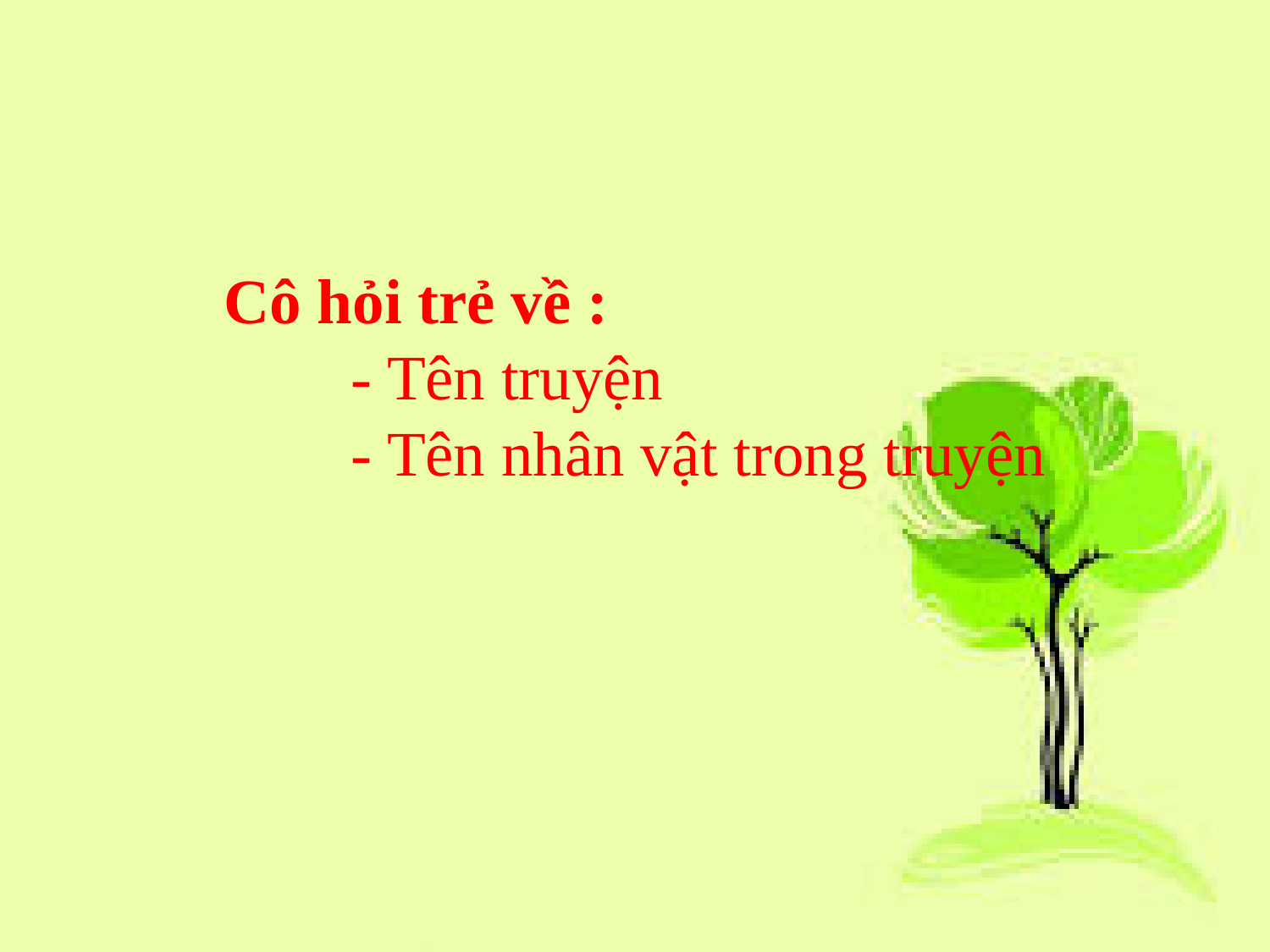

Cô hỏi trẻ về :
	- Tên truyện
	- Tên nhân vật trong truyện